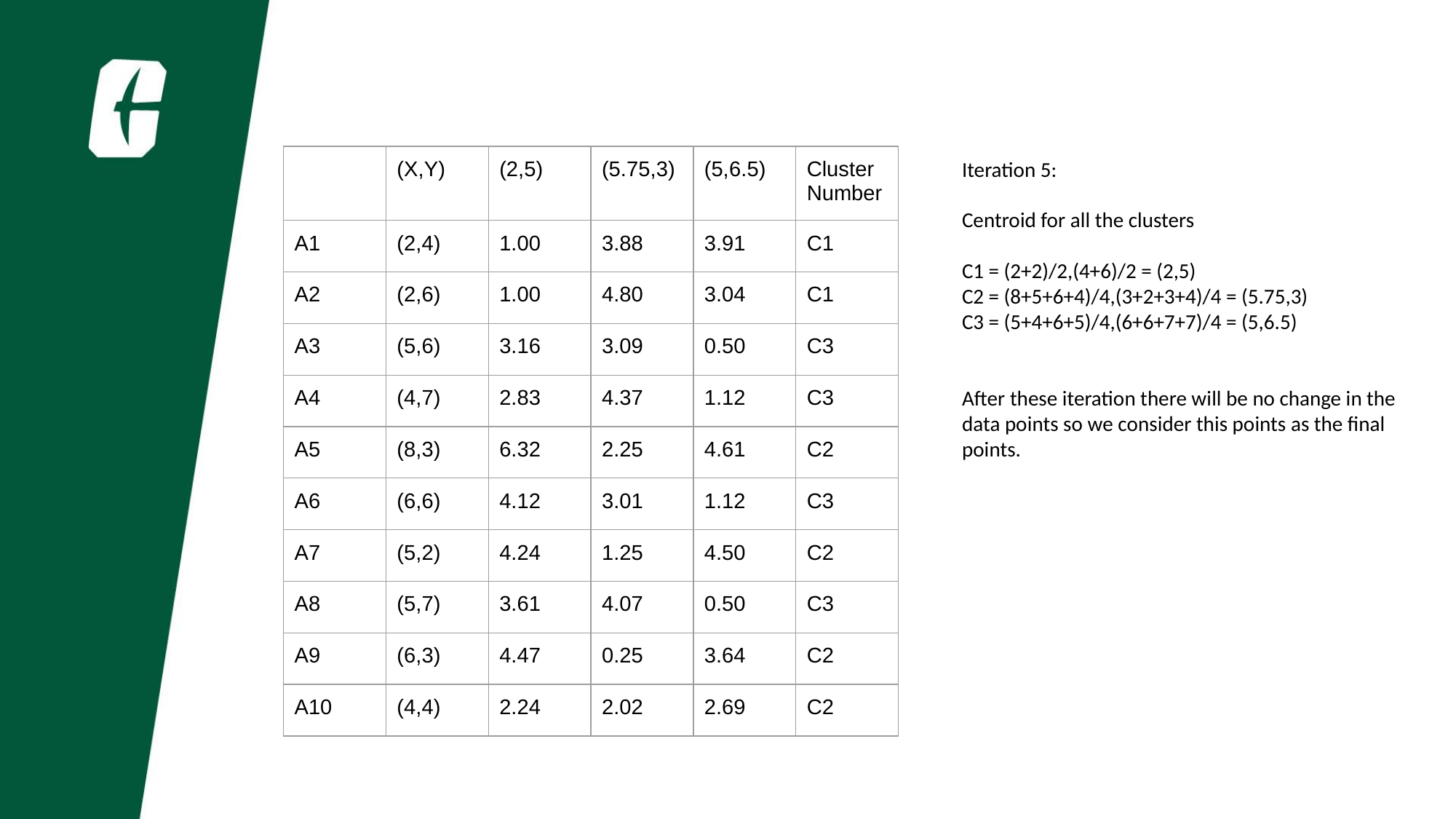

Iteration 5:

Centroid for all the clusters

C1 = (2+2)/2,(4+6)/2 = (2,5)
C2 = (8+5+6+4)/4,(3+2+3+4)/4 = (5.75,3)
C3 = (5+4+6+5)/4,(6+6+7+7)/4 = (5,6.5)

After these iteration there will be no change in the data points so we consider this points as the final points.

|  | (X,Y) | (2,5) | (5.75,3) | (5,6.5) | Cluster Number |
| --- | --- | --- | --- | --- | --- |
| A1 | (2,4) | 1.00 | 3.88 | 3.91 | C1 |
| A2 | (2,6) | 1.00 | 4.80 | 3.04 | C1 |
| A3 | (5,6) | 3.16 | 3.09 | 0.50 | C3 |
| A4 | (4,7) | 2.83 | 4.37 | 1.12 | C3 |
| A5 | (8,3) | 6.32 | 2.25 | 4.61 | C2 |
| A6 | (6,6) | 4.12 | 3.01 | 1.12 | C3 |
| A7 | (5,2) | 4.24 | 1.25 | 4.50 | C2 |
| A8 | (5,7) | 3.61 | 4.07 | 0.50 | C3 |
| A9 | (6,3) | 4.47 | 0.25 | 3.64 | C2 |
| A10 | (4,4) | 2.24 | 2.02 | 2.69 | C2 |